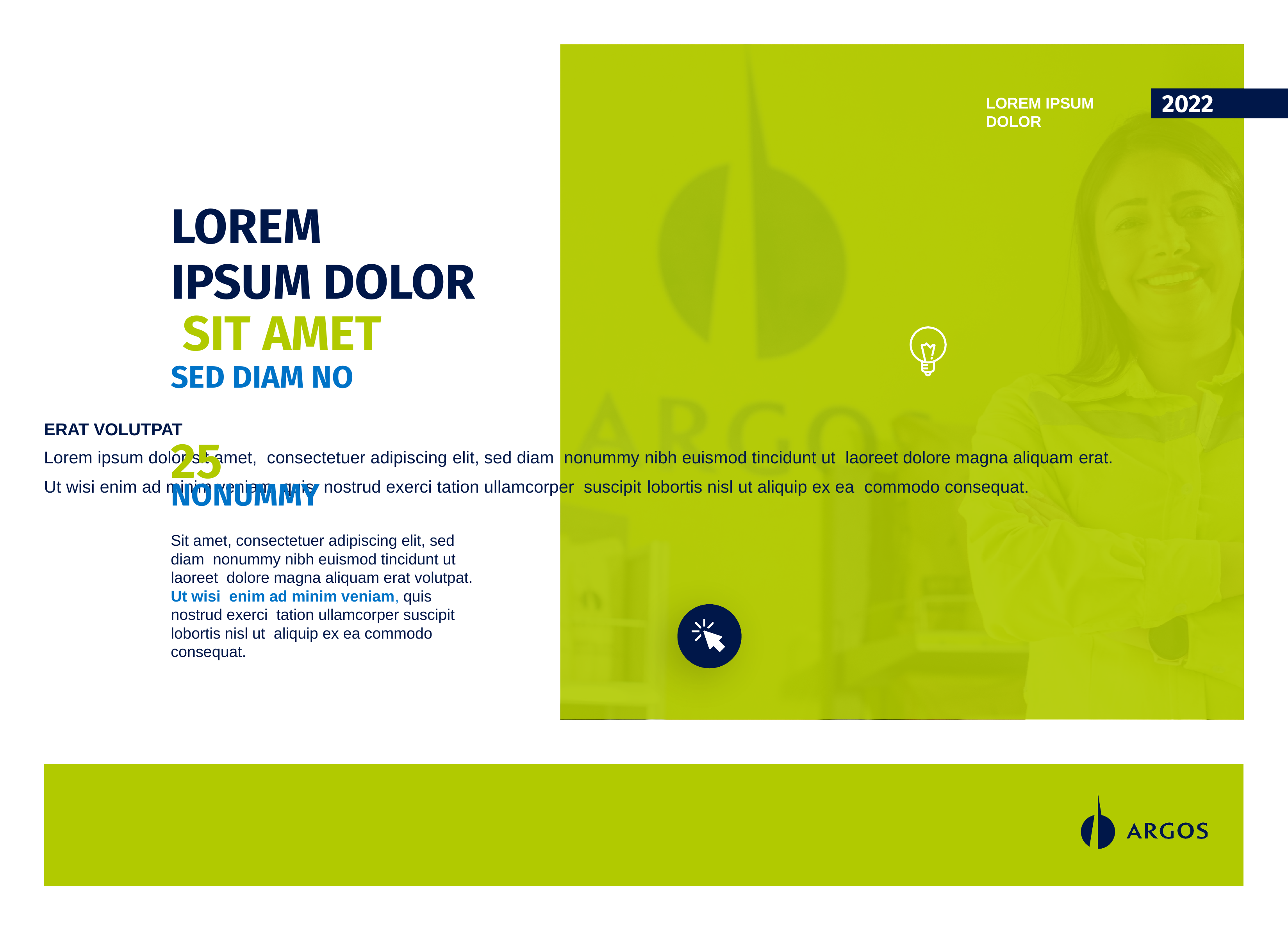

2022
LOREM IPSUM DOLOR
# LOREM
IPSUM DOLOR  SIT AMET

SED DIAM NO

ERAT VOLUTPAT
Lorem ipsum dolor sit amet,  consectetuer adipiscing elit, sed diam  nonummy nibh euismod tincidunt ut  laoreet dolore magna aliquam erat.
Ut wisi enim ad minim veniam, quis  nostrud exerci tation ullamcorper  suscipit lobortis nisl ut aliquip ex ea  commodo consequat.
25
NONUMMY
Sit amet, consectetuer adipiscing elit, sed diam  nonummy nibh euismod tincidunt ut laoreet  dolore magna aliquam erat volutpat. Ut wisi  enim ad minim veniam, quis nostrud exerci  tation ullamcorper suscipit lobortis nisl ut  aliquip ex ea commodo consequat.